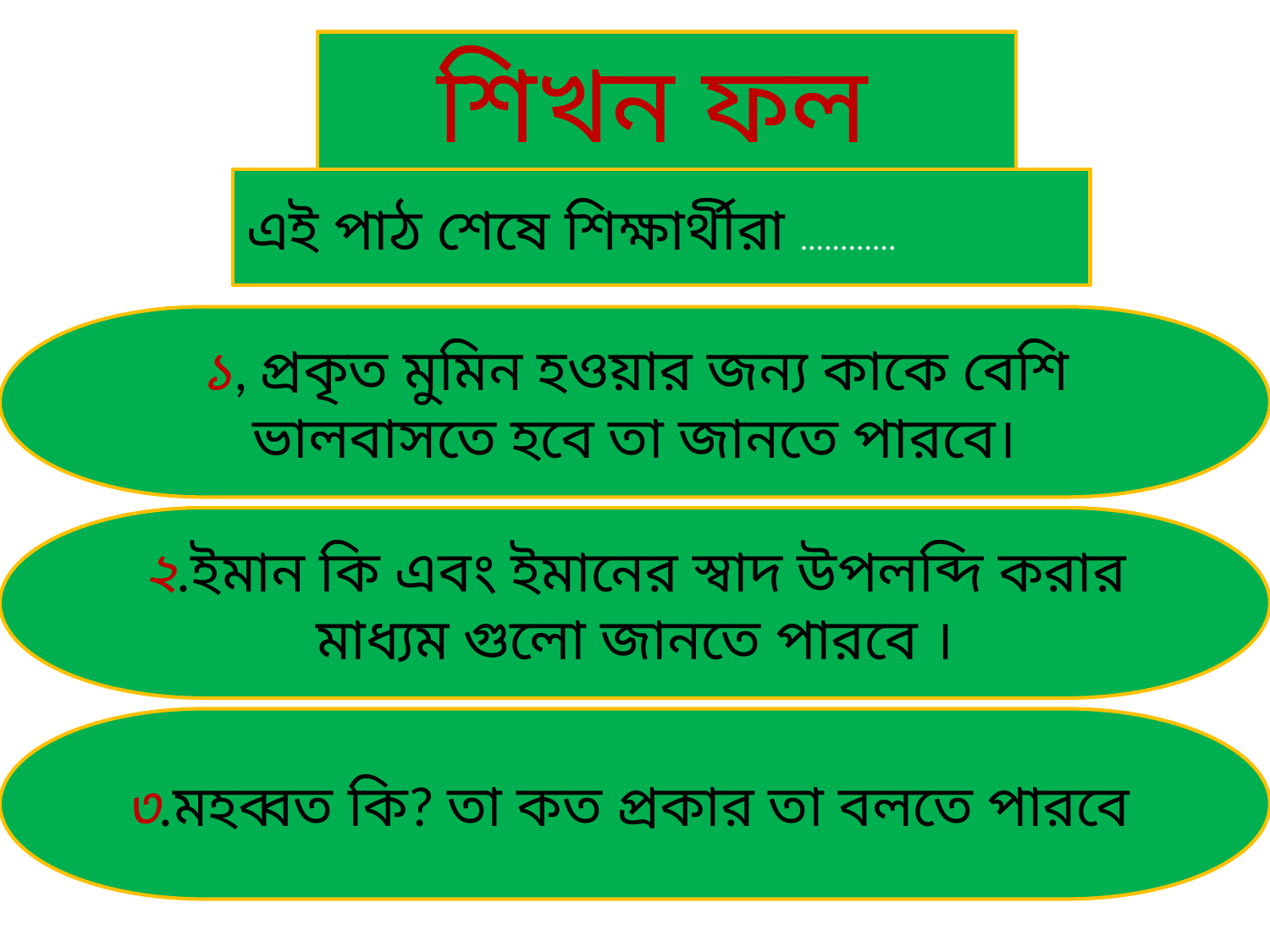

শিখন ফল
#
এই পাঠ শেষে শিক্ষার্থীরা ............
১, প্রকৃত মুমিন হওয়ার জন্য কাকে বেশি ভালবাসতে হবে তা জানতে পারবে।
২.ইমান কি এবং ইমানের স্বাদ উপলব্দি করার মাধ্যম গুলো জানতে পারবে ।
৩.মহব্বত কি? তা কত প্রকার তা বলতে পারবে